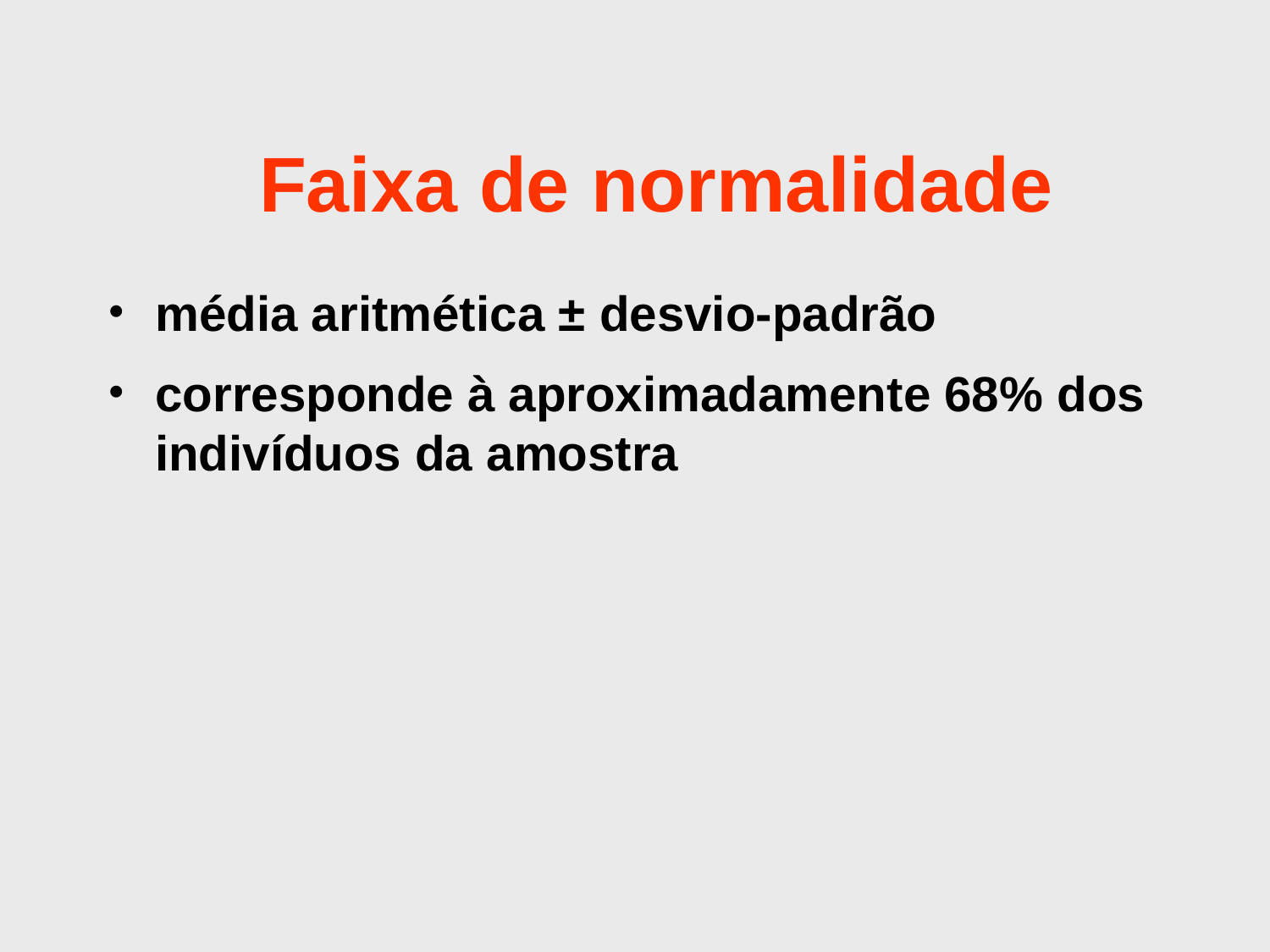

Faixa de normalidade
média aritmética ± desvio-padrão
corresponde à aproximadamente 68% dos indivíduos da amostra